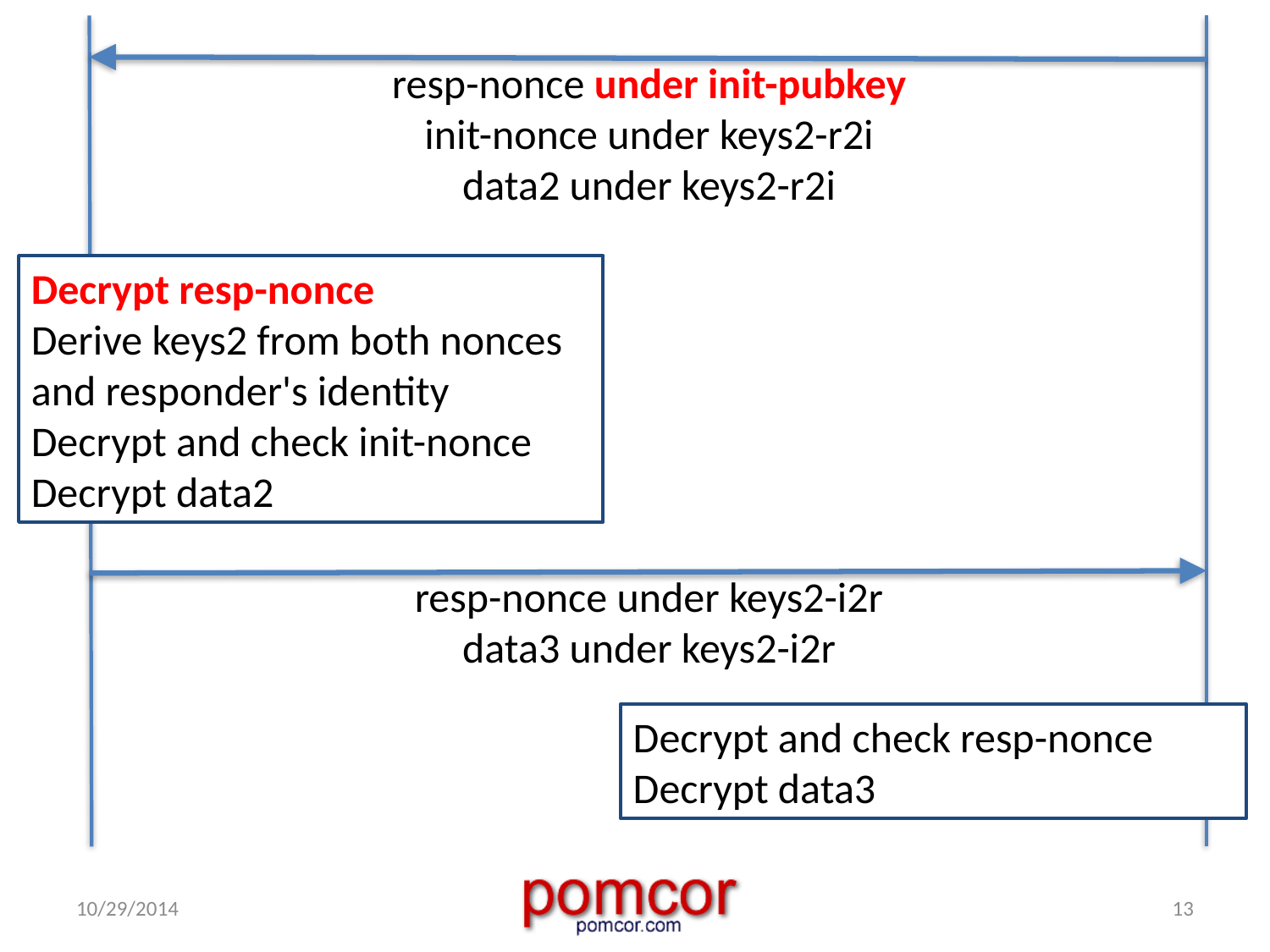

resp-nonce under init-pubkey
init-nonce under keys2-r2i
data2 under keys2-r2i
Decrypt resp-nonce
Derive keys2 from both nonces
and responder's identity
Decrypt and check init-nonce
Decrypt data2
resp-nonce under keys2-i2r
data3 under keys2-i2r
Decrypt and check resp-nonce
Decrypt data3
10/29/2014
13